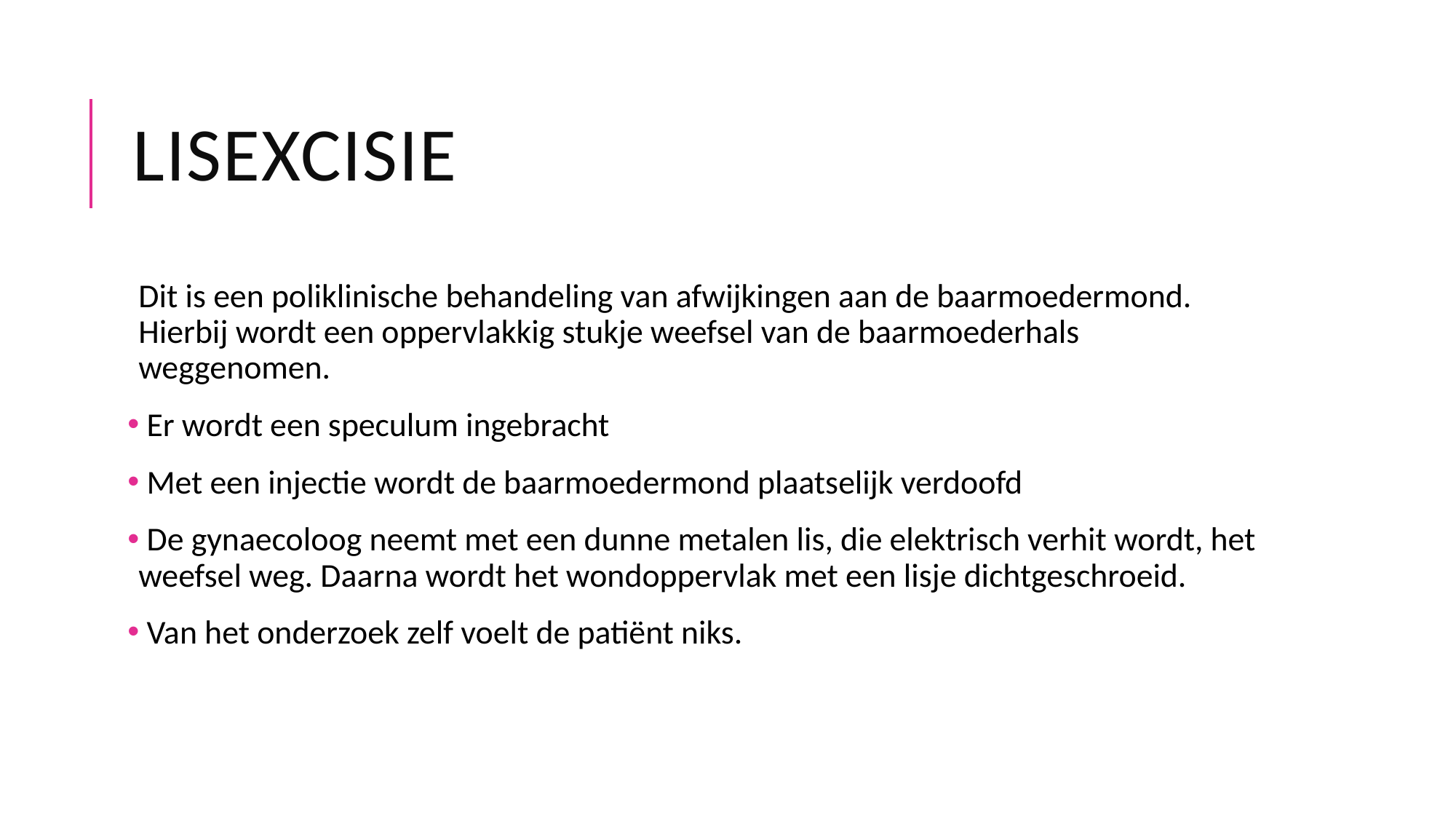

# lisexcisie
Dit is een poliklinische behandeling van afwijkingen aan de baarmoedermond. Hierbij wordt een oppervlakkig stukje weefsel van de baarmoederhals weggenomen.
 Er wordt een speculum ingebracht
 Met een injectie wordt de baarmoedermond plaatselijk verdoofd
 De gynaecoloog neemt met een dunne metalen lis, die elektrisch verhit wordt, het weefsel weg. Daarna wordt het wondoppervlak met een lisje dichtgeschroeid.
 Van het onderzoek zelf voelt de patiënt niks.